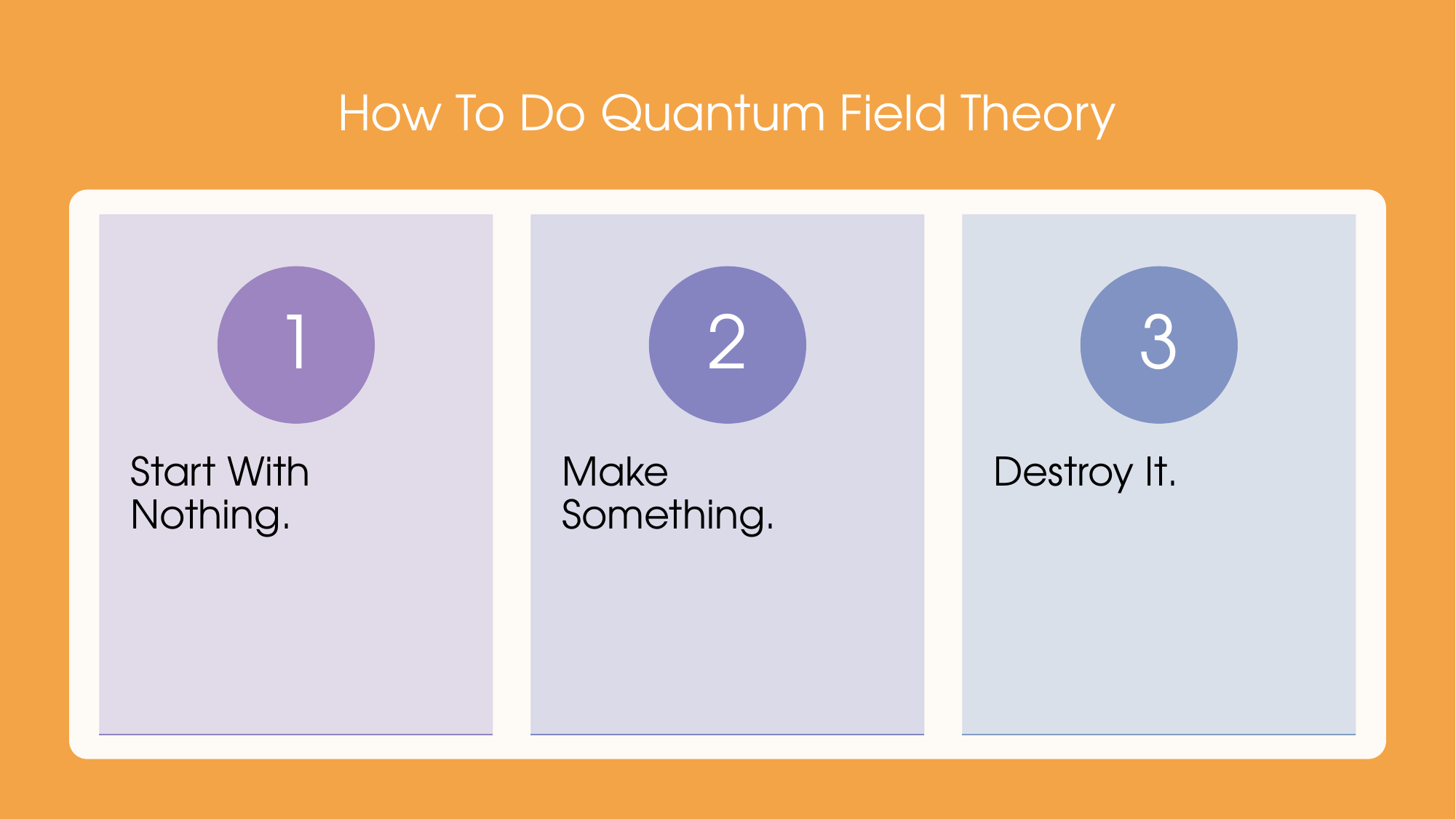

# How To Do Quantum Field Theory

Start With Nothing.
1
Make Something.
2
Destroy It.
3